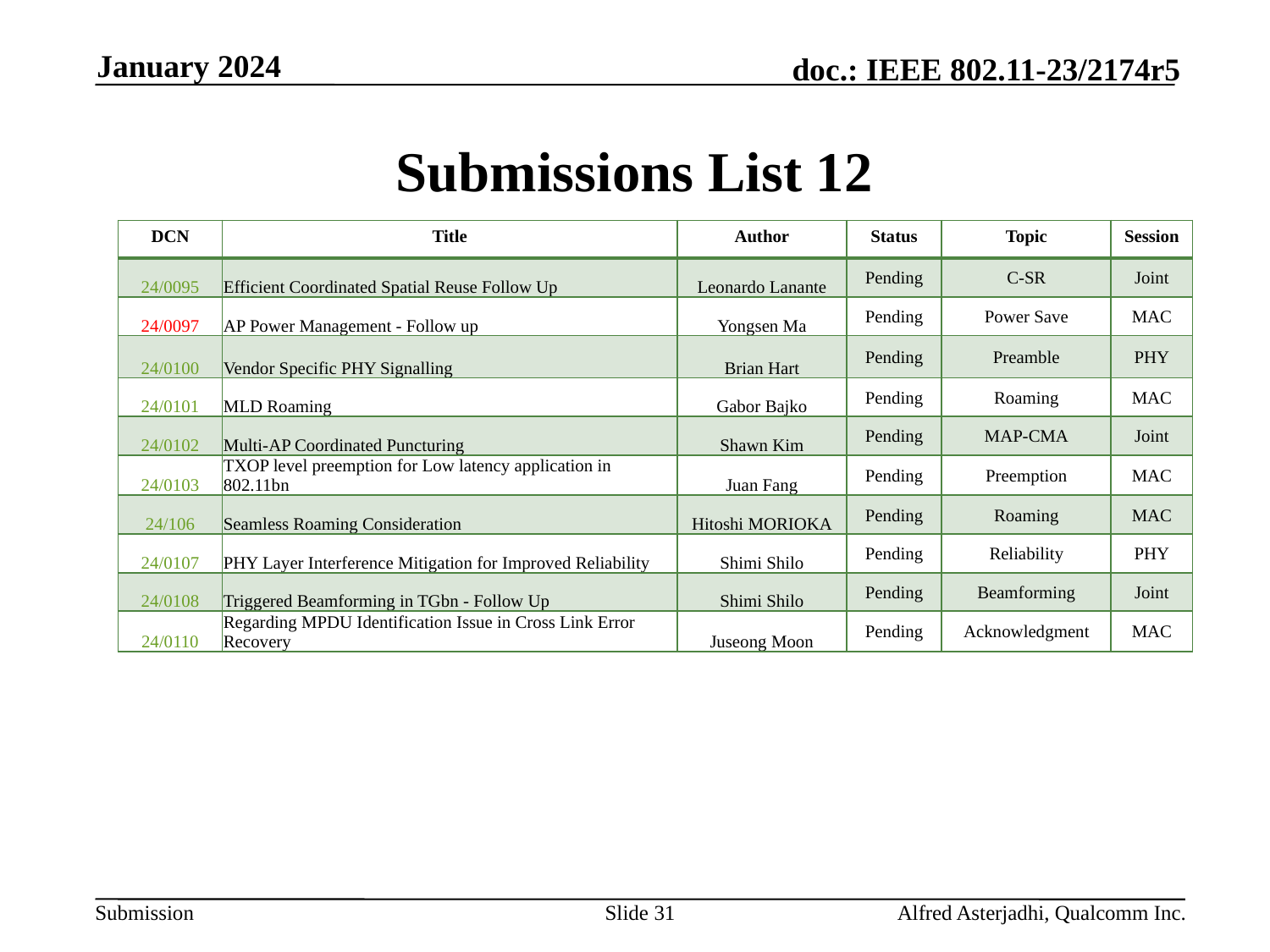

January 2024
# Submissions List 12
| DCN | Title | Author | Status | Topic | Session |
| --- | --- | --- | --- | --- | --- |
| 24/0095 | Efficient Coordinated Spatial Reuse Follow Up | Leonardo Lanante | Pending | C-SR | Joint |
| 24/0097 | AP Power Management - Follow up | Yongsen Ma | Pending | Power Save | MAC |
| 24/0100 | Vendor Specific PHY Signalling | Brian Hart | Pending | Preamble | PHY |
| 24/0101 | MLD Roaming | Gabor Bajko | Pending | Roaming | MAC |
| 24/0102 | Multi-AP Coordinated Puncturing | Shawn Kim | Pending | MAP-CMA | Joint |
| 24/0103 | TXOP level preemption for Low latency application in 802.11bn | Juan Fang | Pending | Preemption | MAC |
| 24/106 | Seamless Roaming Consideration | Hitoshi MORIOKA | Pending | Roaming | MAC |
| 24/0107 | PHY Layer Interference Mitigation for Improved Reliability | Shimi Shilo | Pending | Reliability | PHY |
| 24/0108 | Triggered Beamforming in TGbn - Follow Up | Shimi Shilo | Pending | Beamforming | Joint |
| 24/0110 | Regarding MPDU Identification Issue in Cross Link Error Recovery | Juseong Moon | Pending | Acknowledgment | MAC |
Slide 31
Alfred Asterjadhi, Qualcomm Inc.